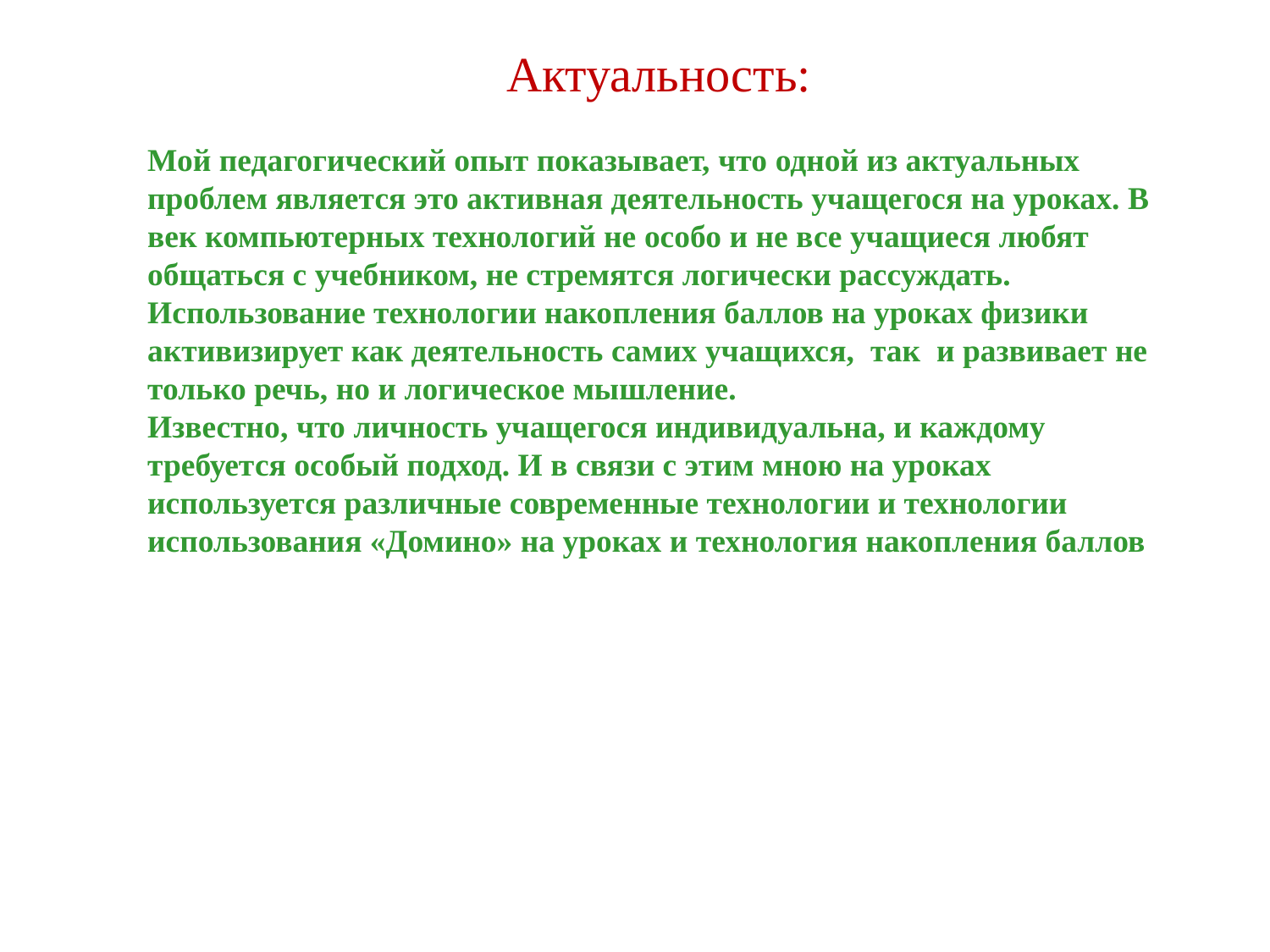

Актуальность:

Мой педагогический опыт показывает, что одной из актуальных проблем является это активная деятельность учащегося на уроках. В век компьютерных технологий не особо и не все учащиеся любят общаться с учебником, не стремятся логически рассуждать. Использование технологии накопления баллов на уроках физики активизирует как деятельность самих учащихся,  так  и развивает не только речь, но и логическое мышление.
Известно, что личность учащегося индивидуальна, и каждому требуется особый подход. И в связи с этим мною на уроках используется различные современные технологии и технологии использования «Домино» на уроках и технология накопления баллов